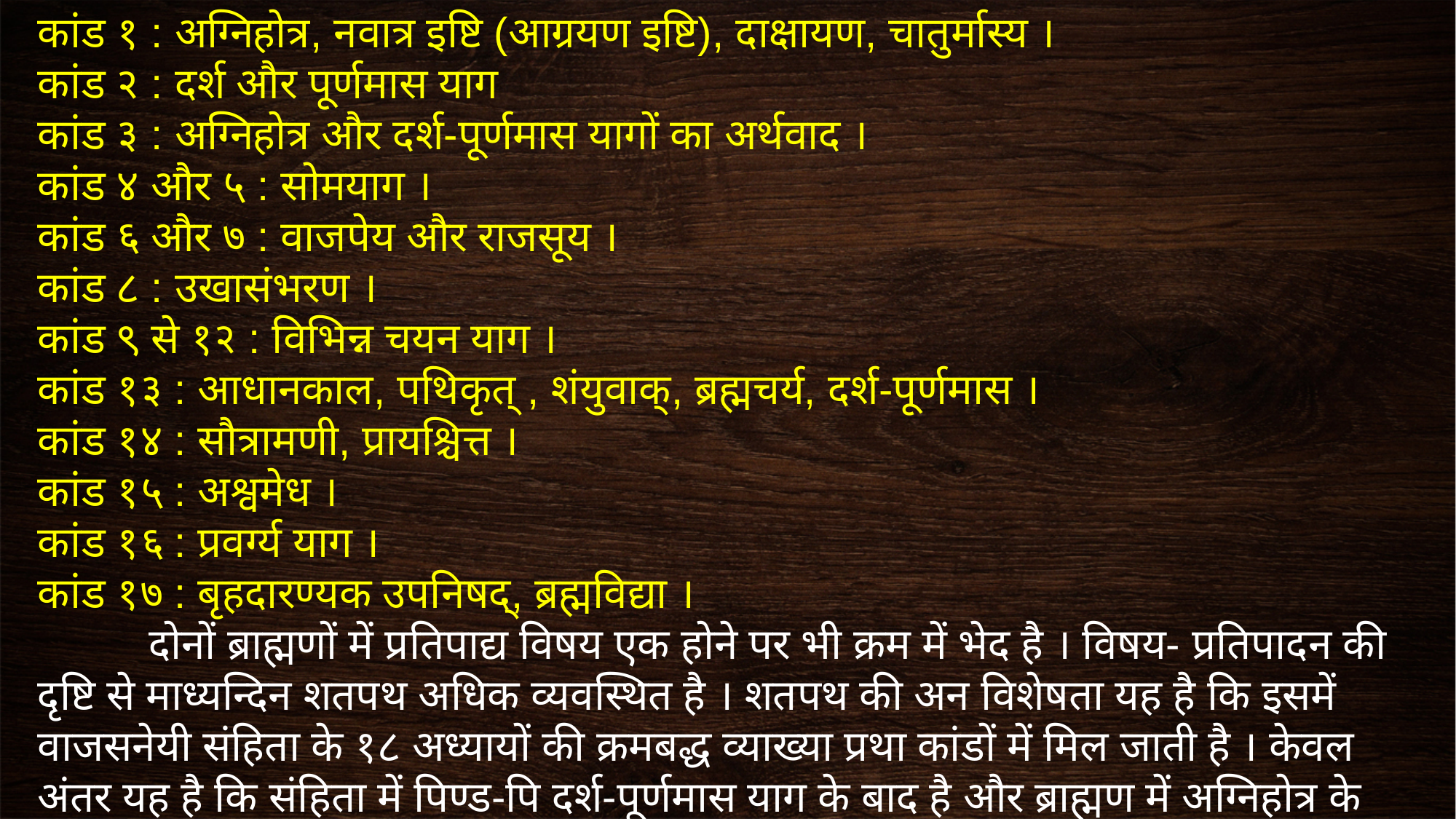

कांड १ : अग्निहोत्र, नवात्र इष्टि (आग्रयण इष्टि), दाक्षायण, चातुर्मास्य ।
कांड २ : दर्श और पूर्णमास याग
कांड ३ : अग्निहोत्र और दर्श-पूर्णमास यागों का अर्थवाद ।
कांड ४ और ५ : सोमयाग ।
कांड ६ और ७ : वाजपेय और राजसूय ।
कांड ८ : उखासंभरण ।
कांड ९ से १२ : विभिन्न चयन याग ।
कांड १३ : आधानकाल, पथिकृत् , शंयुवाक्, ब्रह्मचर्य, दर्श-पूर्णमास ।
कांड १४ : सौत्रामणी, प्रायश्चित्त ।
कांड १५ : अश्वमेध ।
कांड १६ : प्रवर्ग्य याग ।
कांड १७ : बृहदारण्यक उपनिषद्, ब्रह्मविद्या ।
          दोनों ब्राह्मणों में प्रतिपाद्य विषय एक होने पर भी क्रम में भेद है । विषय- प्रतिपादन की दृष्टि से माध्यन्दिन शतपथ अधिक व्यवस्थित है । शतपथ की अन विशेषता यह है कि इसमें वाजसनेयी संहिता के १८ अध्यायों की क्रमबद्ध व्याख्या प्रथा कांडों में मिल जाती है । केवल अंतर यह है कि संहिता में पिण्ड-पि दर्श-पूर्णमास याग के बाद है और ब्राह्मण में अग्निहोत्र के बाद ।